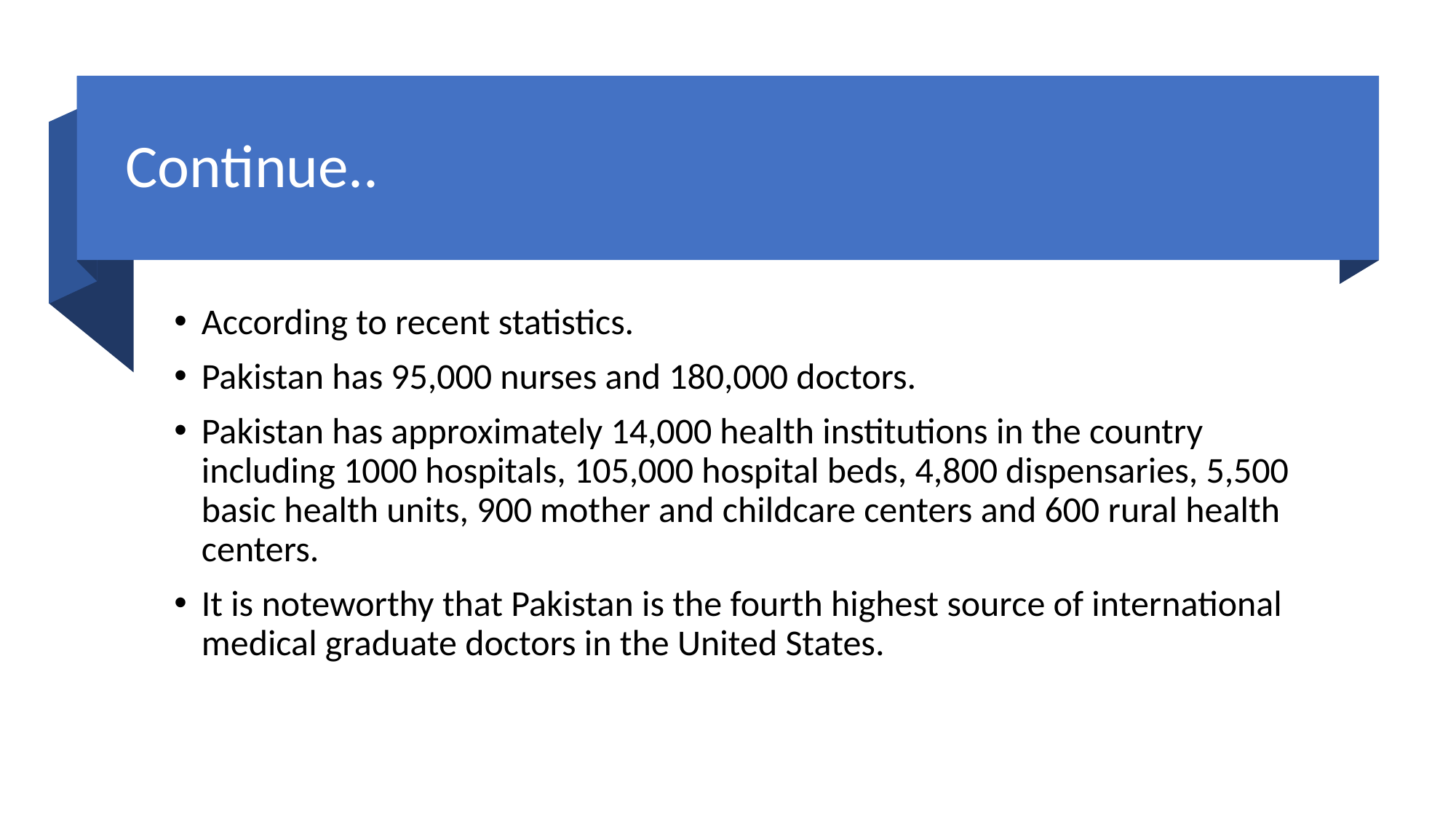

# Continue..

According to recent statistics.
Pakistan has 95,000 nurses and 180,000 doctors.
Pakistan has approximately 14,000 health institutions in the country including 1000 hospitals, 105,000 hospital beds, 4,800 dispensaries, 5,500 basic health units, 900 mother and childcare centers and 600 rural health centers.
It is noteworthy that Pakistan is the fourth highest source of international medical graduate doctors in the United States.

4th Shiraz International Congress on Mobile Health